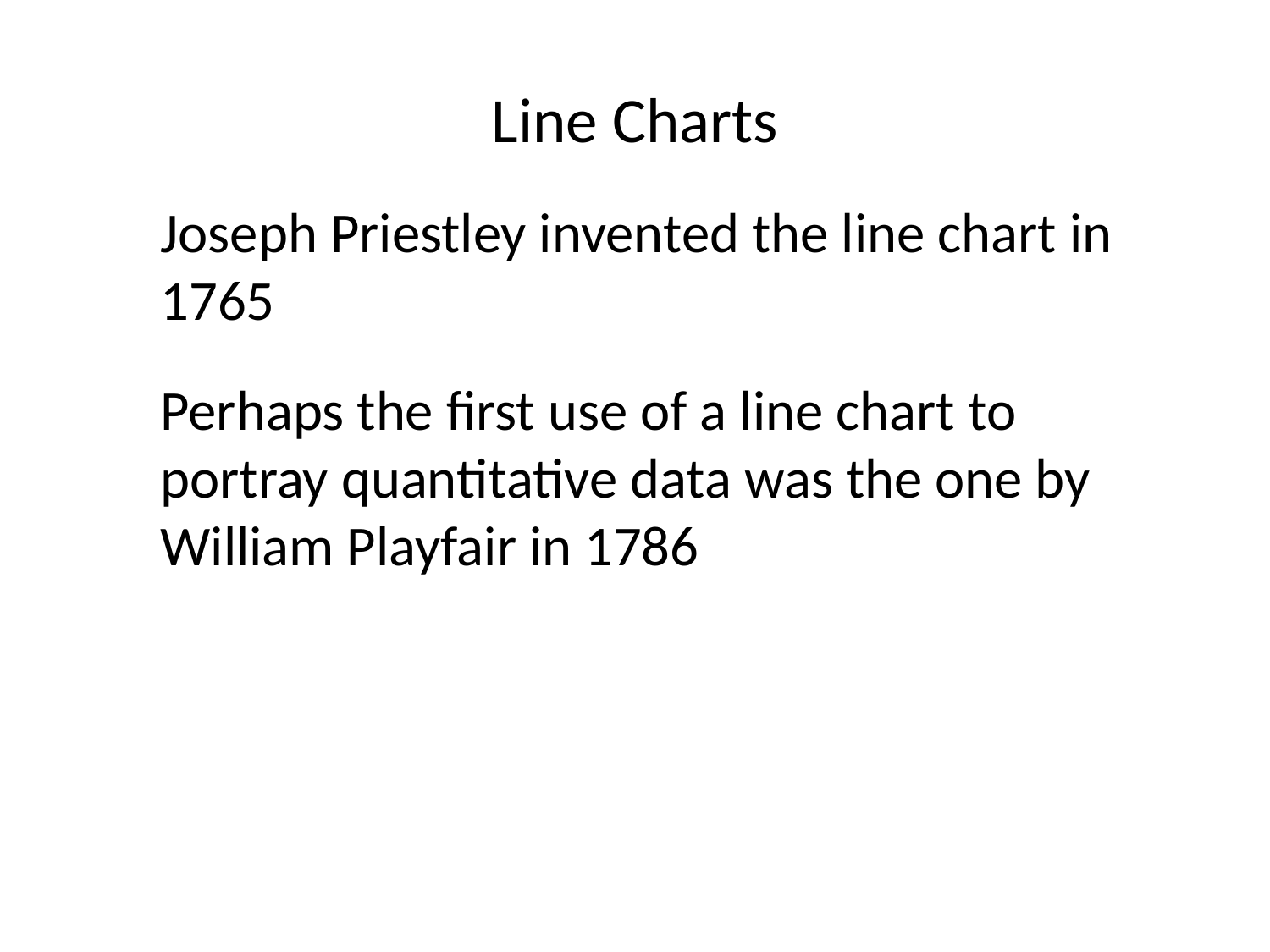

# Line Charts
Joseph Priestley invented the line chart in 1765
Perhaps the first use of a line chart to portray quantitative data was the one by William Playfair in 1786